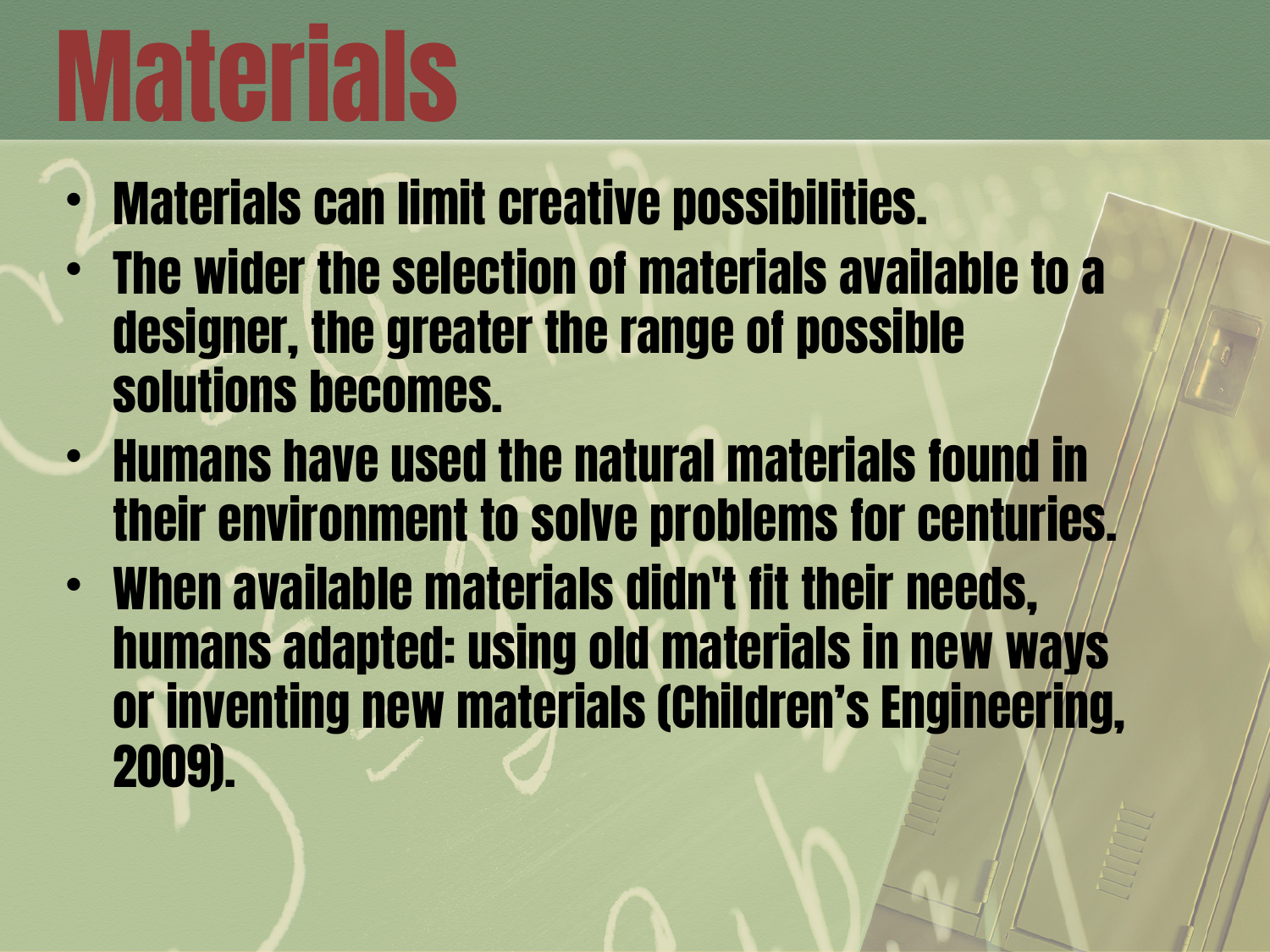

# Materials
Materials can limit creative possibilities.
The wider the selection of materials available to a designer, the greater the range of possible solutions becomes.
Humans have used the natural materials found in their environment to solve problems for centuries.
When available materials didn't fit their needs, humans adapted: using old materials in new ways or inventing new materials (Children’s Engineering, 2009).